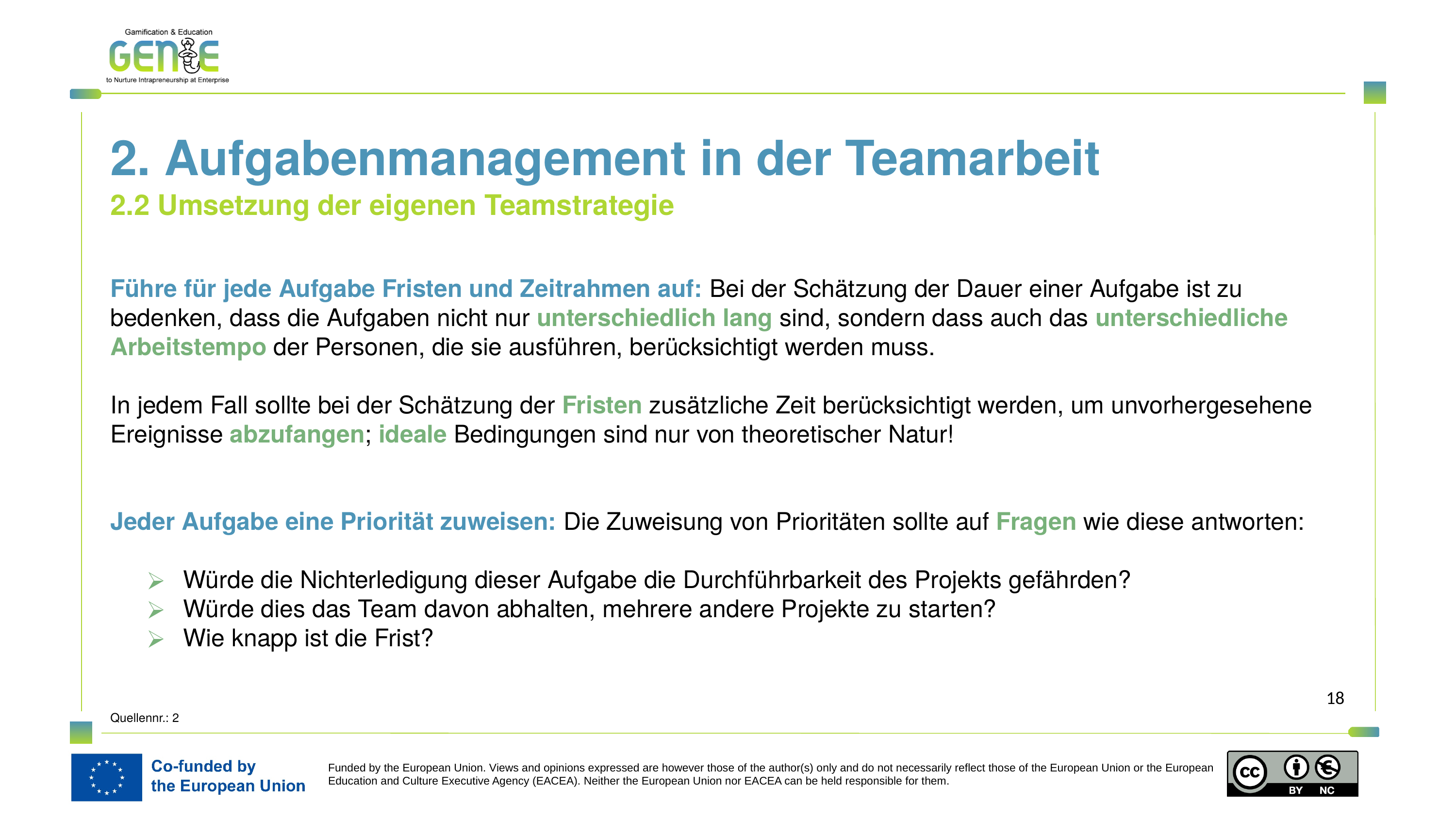

2. Aufgabenmanagement in der Teamarbeit
2.2 Umsetzung der eigenen Teamstrategie
Führe für jede Aufgabe Fristen und Zeitrahmen auf: Bei der Schätzung der Dauer einer Aufgabe ist zu bedenken, dass die Aufgaben nicht nur unterschiedlich lang sind, sondern dass auch das unterschiedliche Arbeitstempo der Personen, die sie ausführen, berücksichtigt werden muss.

In jedem Fall sollte bei der Schätzung der Fristen zusätzliche Zeit berücksichtigt werden, um unvorhergesehene Ereignisse abzufangen; ideale Bedingungen sind nur von theoretischer Natur!

Jeder Aufgabe eine Priorität zuweisen: Die Zuweisung von Prioritäten sollte auf Fragen wie diese antworten:

Würde die Nichterledigung dieser Aufgabe die Durchführbarkeit des Projekts gefährden?
Würde dies das Team davon abhalten, mehrere andere Projekte zu starten?
Wie knapp ist die Frist?
Quellennr.: 2